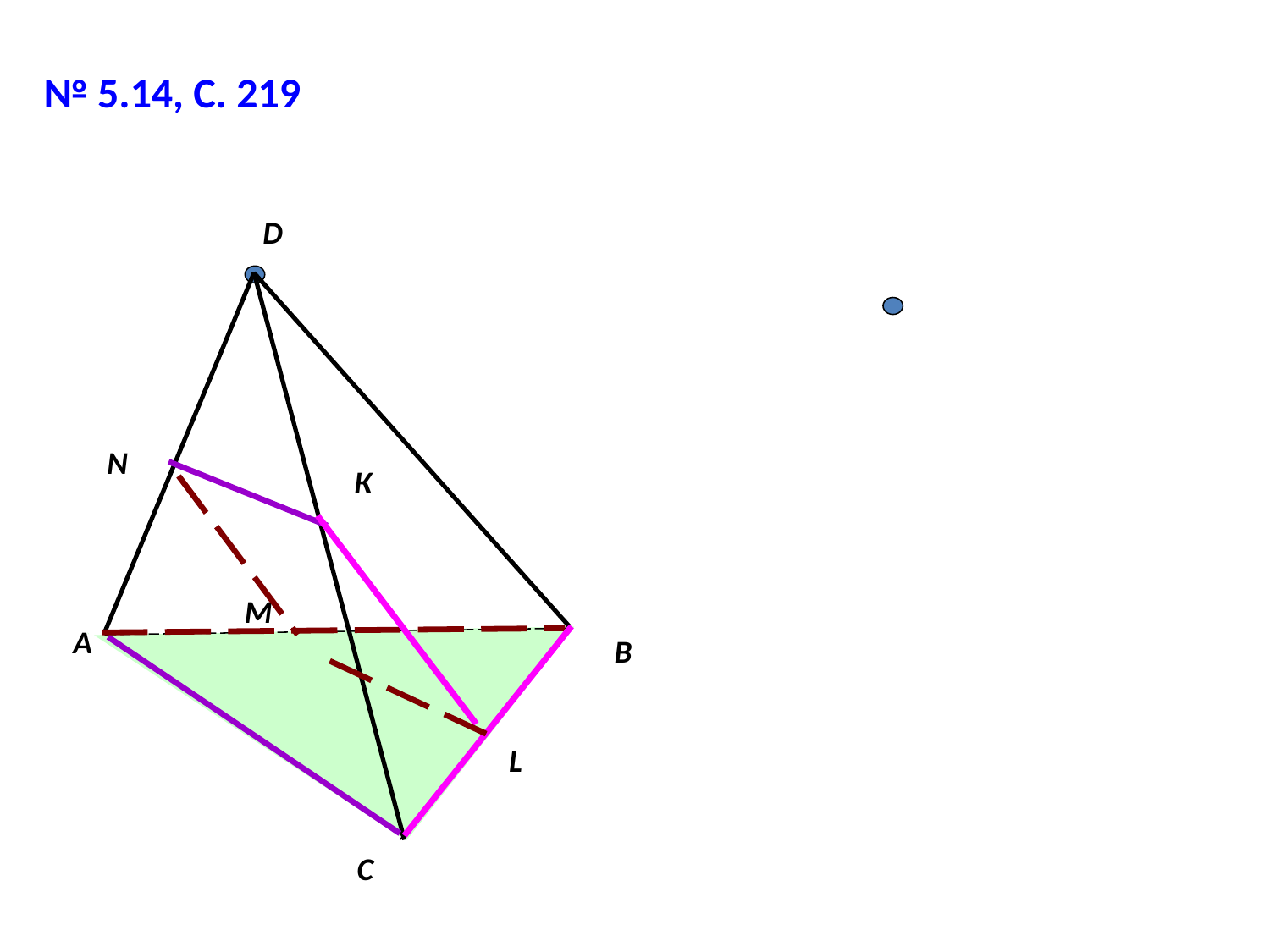

№ 5.14, С. 219

D

N

К

M
А
В

L
С